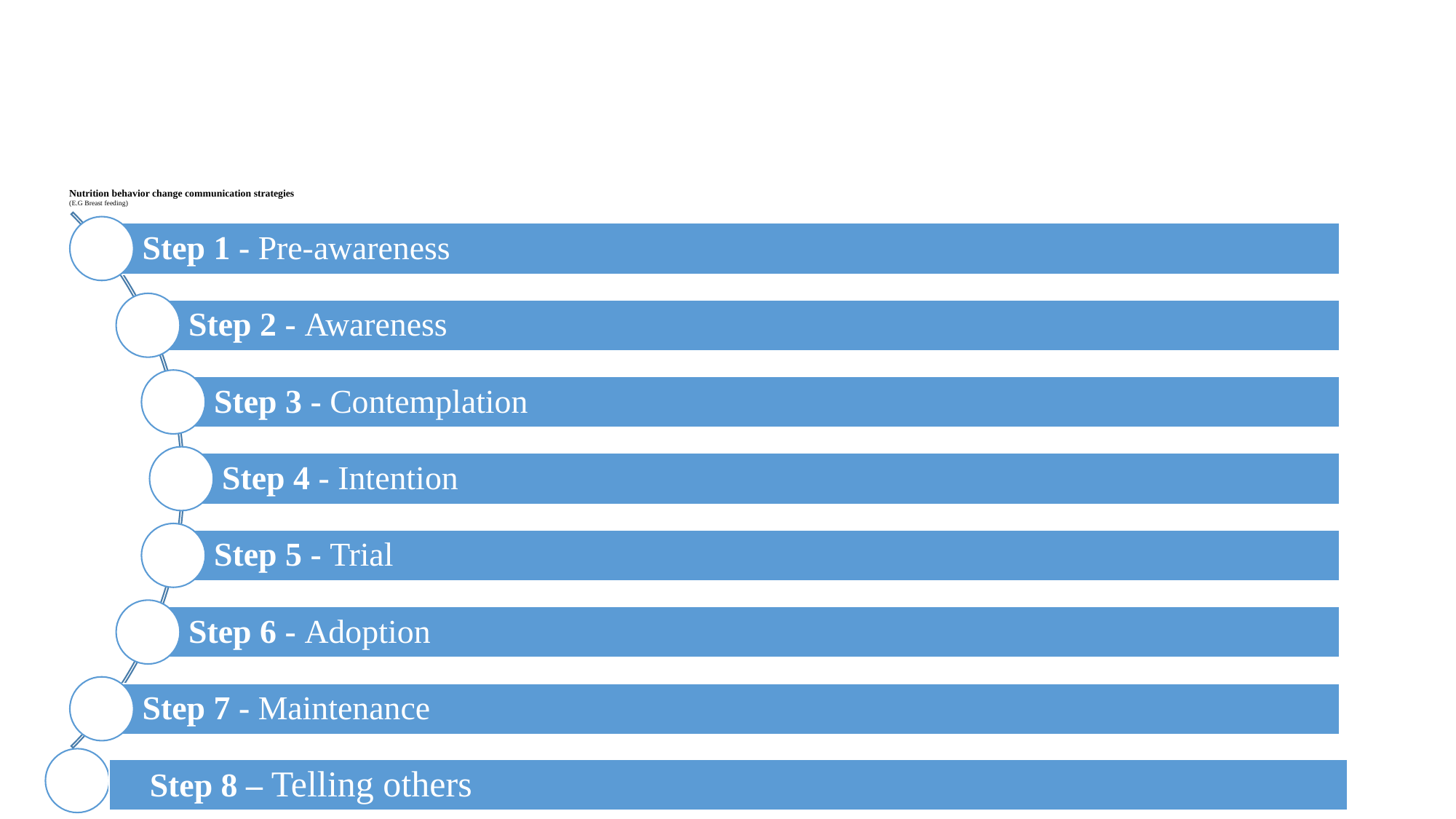

# Nutrition behavior change communication strategies (E.G Breast feeding)
Step 1 - Pre-awareness
Step 2 - Awareness
Step 3 - Contemplation
Step 4 - Intention
Step 5 - Trial
Step 6 - Adoption
Step 7 - Maintenance

Step 8 – Telling others